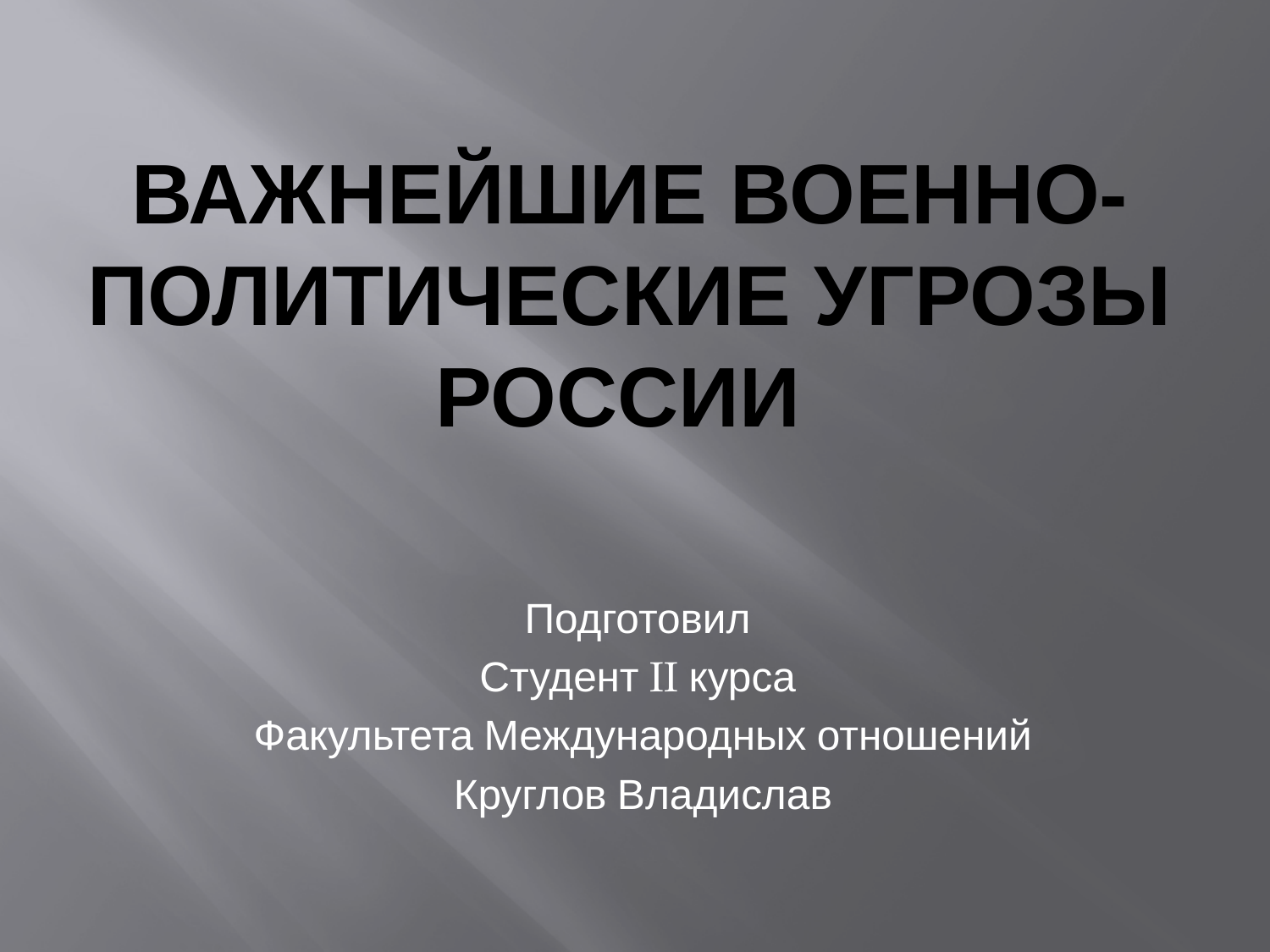

# ВАЖНЕЙШИЕ ВОЕННО-ПОЛИТИЧЕСКИЕ УГРОЗЫ россии
Подготовил
Студент II курса
Факультета Международных отношений
Круглов Владислав